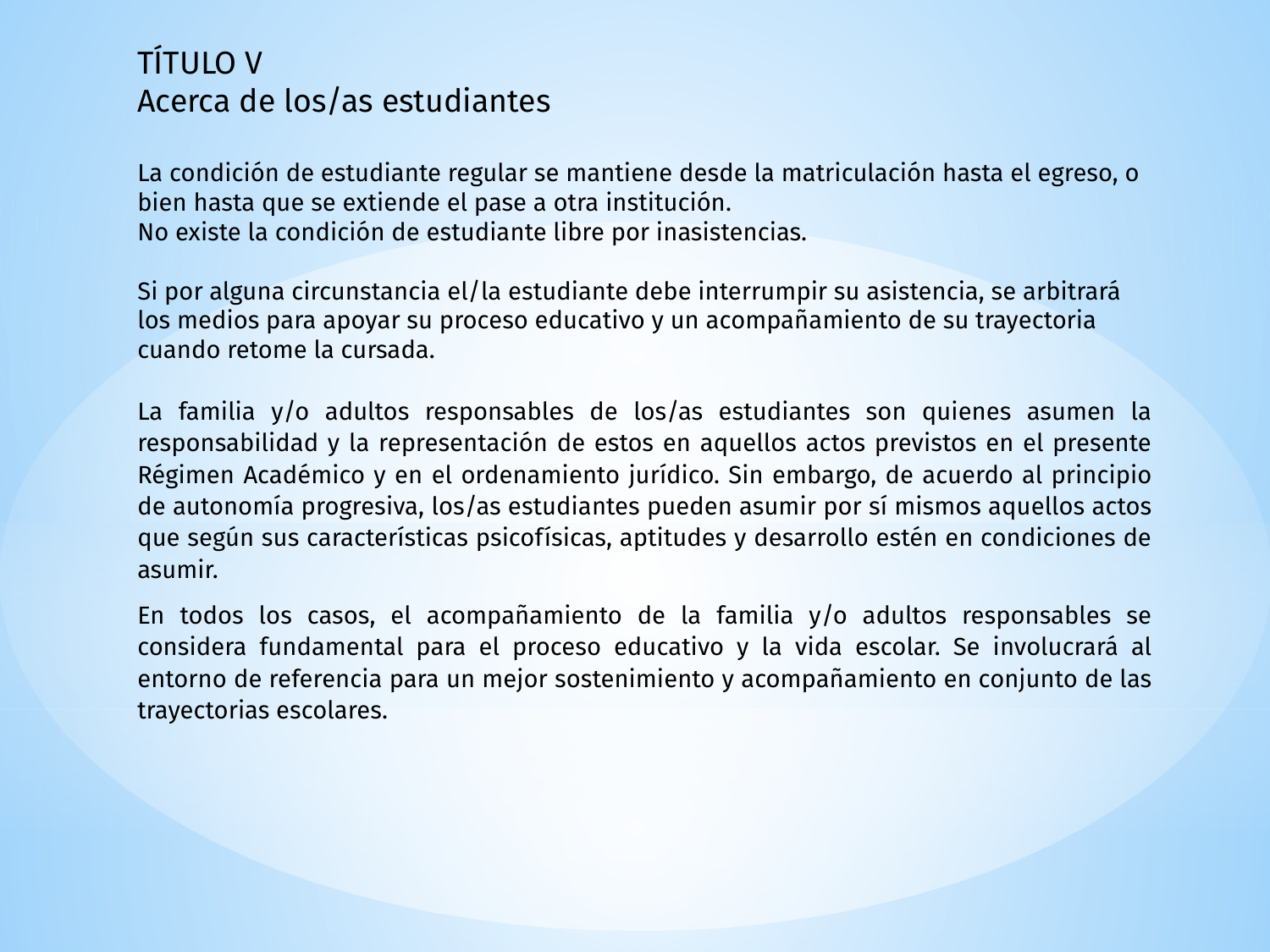

TÍTULO V
Acerca de los/as estudiantes

La condición de estudiante regular se mantiene desde la matriculación hasta el egreso, o bien hasta que se extiende el pase a otra institución.
No existe la condición de estudiante libre por inasistencias.

Si por alguna circunstancia el/la estudiante debe interrumpir su asistencia, se arbitrará los medios para apoyar su proceso educativo y un acompañamiento de su trayectoria cuando retome la cursada.

La familia y/o adultos responsables de los/as estudiantes son quienes asumen la responsabilidad y la representación de estos en aquellos actos previstos en el presente Régimen Académico y en el ordenamiento jurídico. Sin embargo, de acuerdo al principio de autonomía progresiva, los/as estudiantes pueden asumir por sí mismos aquellos actos que según sus características psicofísicas, aptitudes y desarrollo estén en condiciones de asumir.
En todos los casos, el acompañamiento de la familia y/o adultos responsables se considera fundamental para el proceso educativo y la vida escolar. Se involucrará al entorno de referencia para un mejor sostenimiento y acompañamiento en conjunto de las trayectorias escolares.